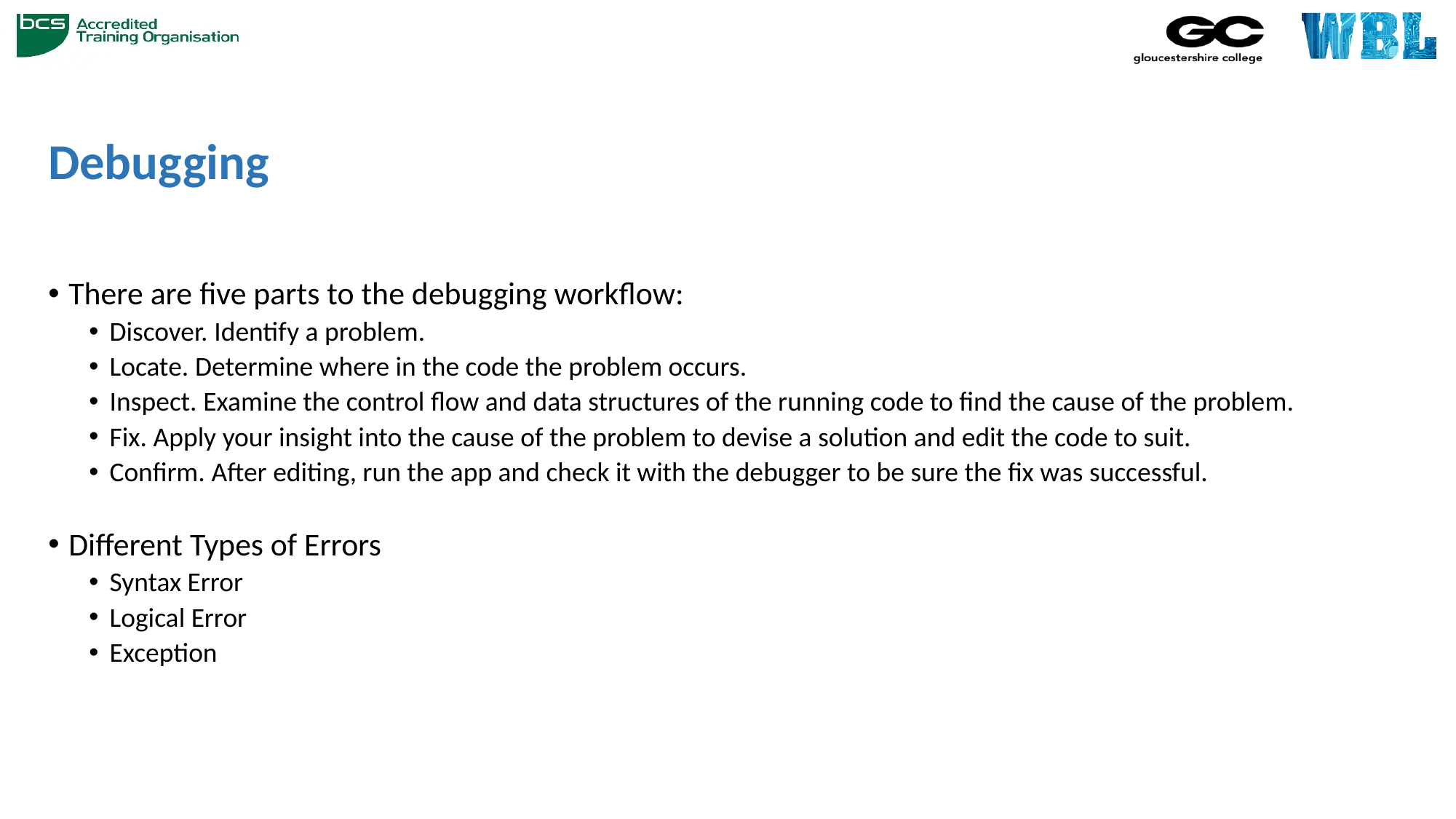

# Debugging
There are five parts to the debugging workflow:
Discover. Identify a problem.
Locate. Determine where in the code the problem occurs.
Inspect. Examine the control flow and data structures of the running code to find the cause of the problem.
Fix. Apply your insight into the cause of the problem to devise a solution and edit the code to suit.
Confirm. After editing, run the app and check it with the debugger to be sure the fix was successful.
Different Types of Errors
Syntax Error
Logical Error
Exception